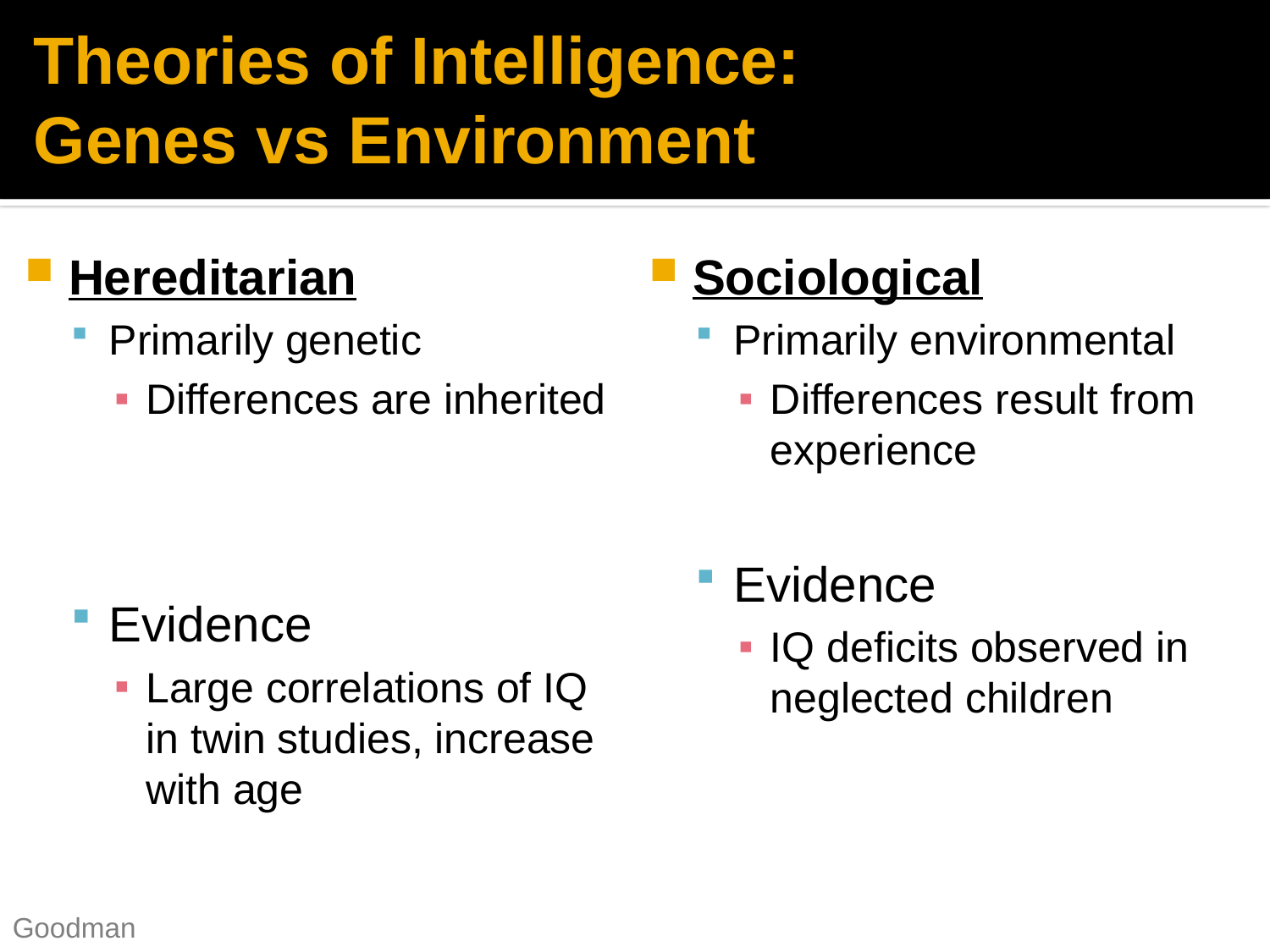

# Theories of Intelligence: Genes vs Environment
Hereditarian
Primarily genetic
Differences are inherited

Evidence
Large correlations of IQ in twin studies, increase with age

Sociological
Primarily environmental
Differences result from experience

Evidence
IQ deficits observed in neglected children

Goodman